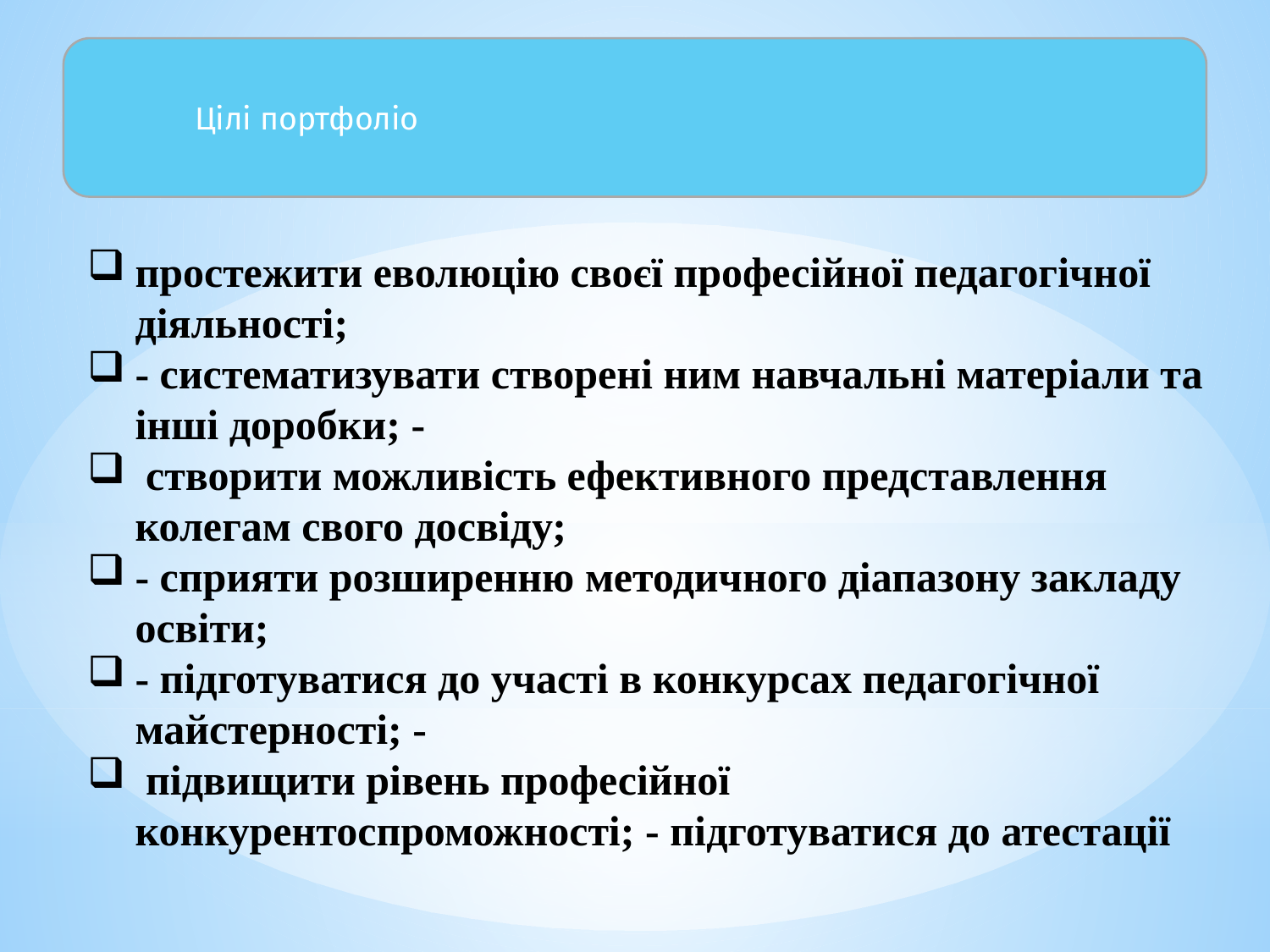

Цілі портфоліо
простежити еволюцію своєї професійної педагогічної діяльності;
- систематизувати створені ним навчальні матеріали та інші доробки; -
 створити можливість ефективного представлення колегам свого досвіду;
- сприяти розширенню методичного діапазону закладу освіти;
- підготуватися до участі в конкурсах педагогічної майстерності; -
 підвищити рівень професійної конкурентоспроможності; - підготуватися до атестації